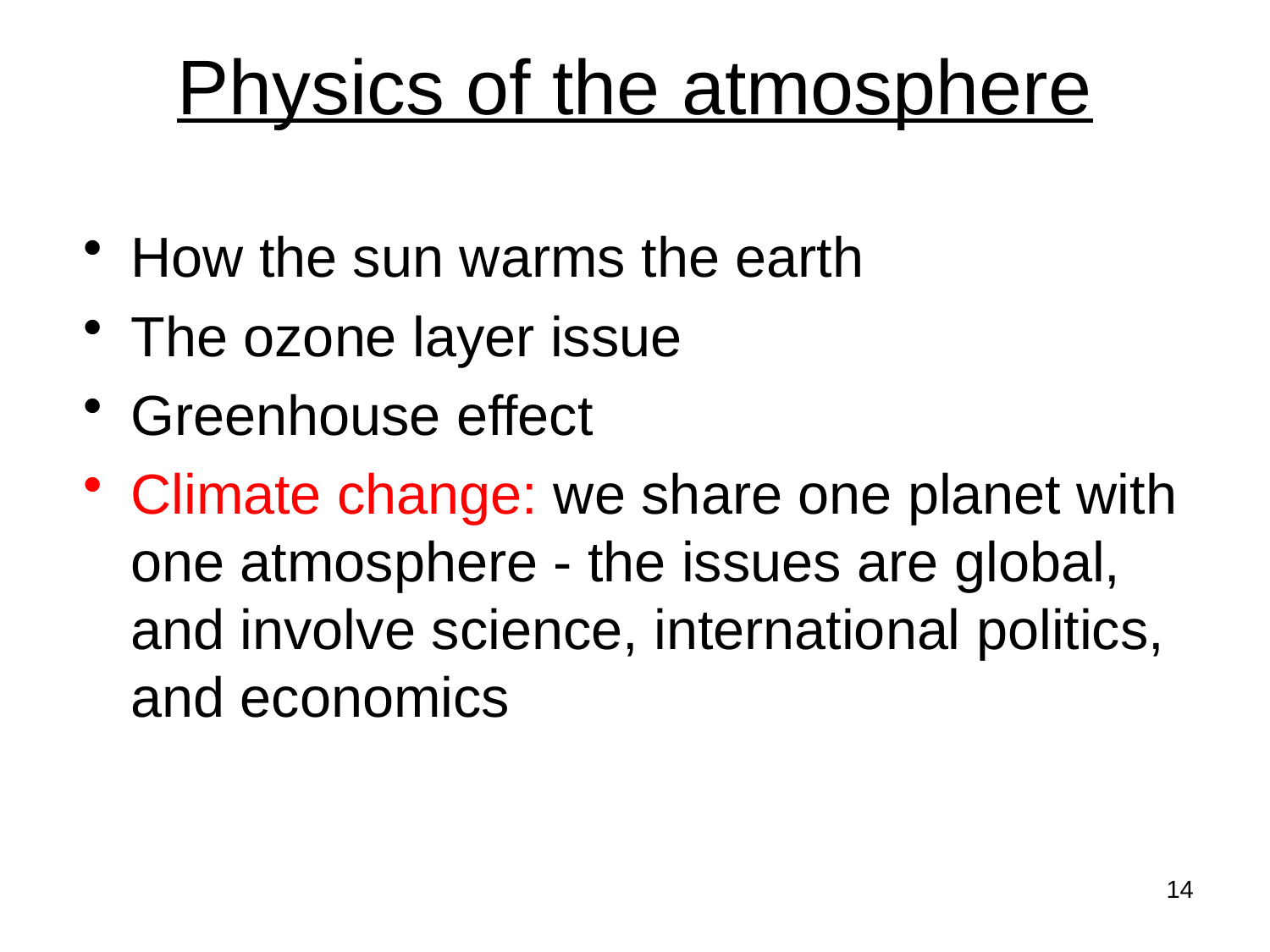

# Physics of the atmosphere
How the sun warms the earth
The ozone layer issue
Greenhouse effect
Climate change: we share one planet with one atmosphere - the issues are global, and involve science, international politics, and economics
14